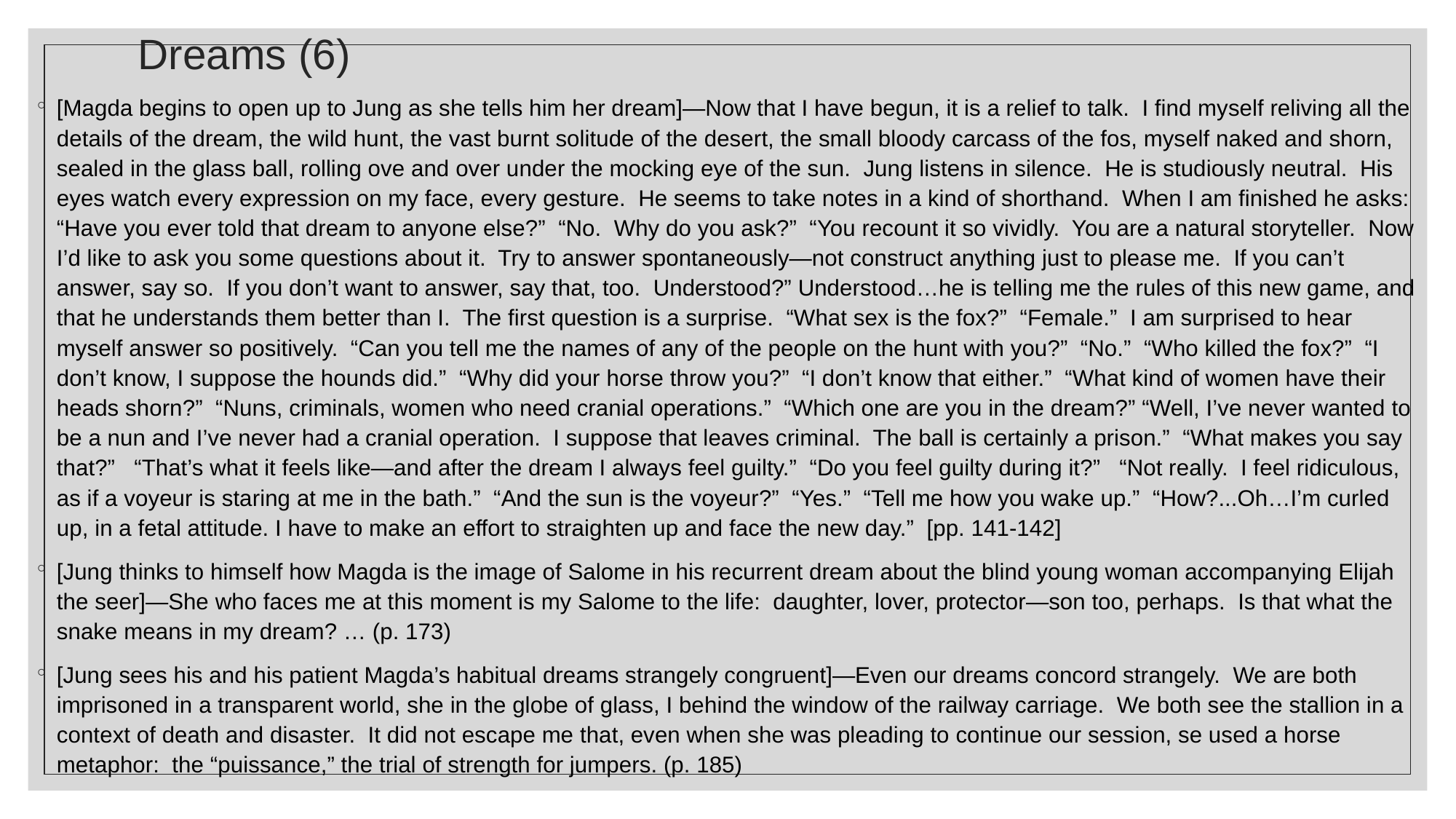

# Dreams (6)
[Magda begins to open up to Jung as she tells him her dream]—Now that I have begun, it is a relief to talk.  I find myself reliving all the details of the dream, the wild hunt, the vast burnt solitude of the desert, the small bloody carcass of the fos, myself naked and shorn, sealed in the glass ball, rolling ove and over under the mocking eye of the sun.  Jung listens in silence.  He is studiously neutral.  His eyes watch every expression on my face, every gesture.  He seems to take notes in a kind of shorthand.  When I am finished he asks:  “Have you ever told that dream to anyone else?”  “No.  Why do you ask?”  “You recount it so vividly.  You are a natural storyteller.  Now I’d like to ask you some questions about it.  Try to answer spontaneously—not construct anything just to please me.  If you can’t answer, say so.  If you don’t want to answer, say that, too.  Understood?” Understood…he is telling me the rules of this new game, and that he understands them better than I.  The first question is a surprise.  “What sex is the fox?”  “Female.”  I am surprised to hear myself answer so positively.  “Can you tell me the names of any of the people on the hunt with you?”  “No.”  “Who killed the fox?”  “I don’t know, I suppose the hounds did.”  “Why did your horse throw you?”  “I don’t know that either.”  “What kind of women have their heads shorn?”  “Nuns, criminals, women who need cranial operations.”  “Which one are you in the dream?” “Well, I’ve never wanted to be a nun and I’ve never had a cranial operation.  I suppose that leaves criminal.  The ball is certainly a prison.”  “What makes you say that?”   “That’s what it feels like—and after the dream I always feel guilty.”  “Do you feel guilty during it?”   “Not really.  I feel ridiculous, as if a voyeur is staring at me in the bath.”  “And the sun is the voyeur?”  “Yes.”  “Tell me how you wake up.”  “How?...Oh…I’m curled up, in a fetal attitude. I have to make an effort to straighten up and face the new day.”  [pp. 141-142]
[Jung thinks to himself how Magda is the image of Salome in his recurrent dream about the blind young woman accompanying Elijah the seer]—She who faces me at this moment is my Salome to the life:  daughter, lover, protector—son too, perhaps.  Is that what the snake means in my dream? … (p. 173)
[Jung sees his and his patient Magda’s habitual dreams strangely congruent]—Even our dreams concord strangely.  We are both imprisoned in a transparent world, she in the globe of glass, I behind the window of the railway carriage.  We both see the stallion in a context of death and disaster.  It did not escape me that, even when she was pleading to continue our session, se used a horse metaphor:  the “puissance,” the trial of strength for jumpers. (p. 185)